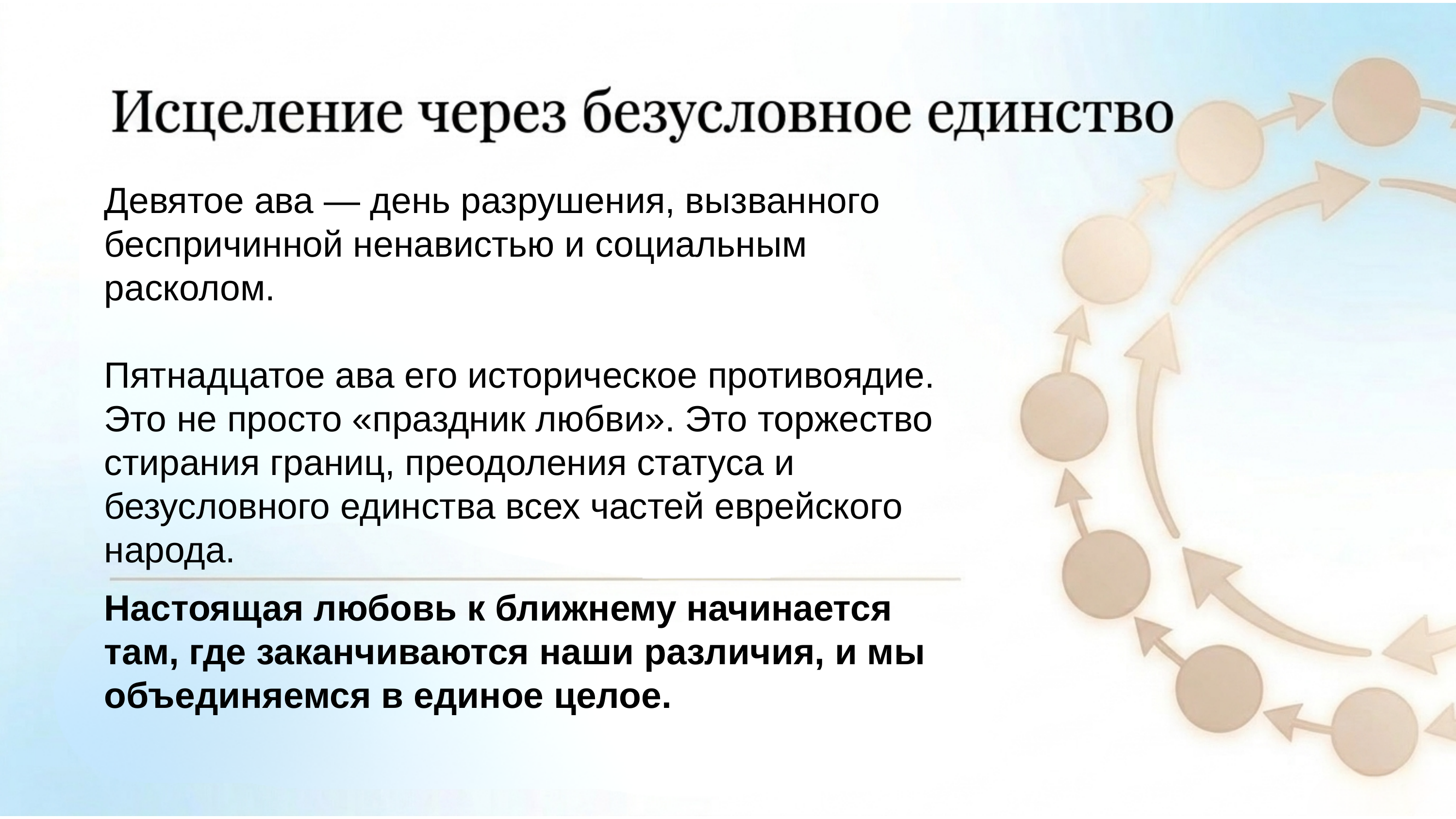

Девятое ава — день разрушения, вызванного беспричинной ненавистью и социальным расколом.

Пятнадцатое ава его историческое противоядие. Это не просто «праздник любви». Это торжество стирания границ, преодоления статуса и безусловного единства всех частей еврейского народа.
Настоящая любовь к ближнему начинается там, где заканчиваются наши различия, и мы объединяемся в единое целое.